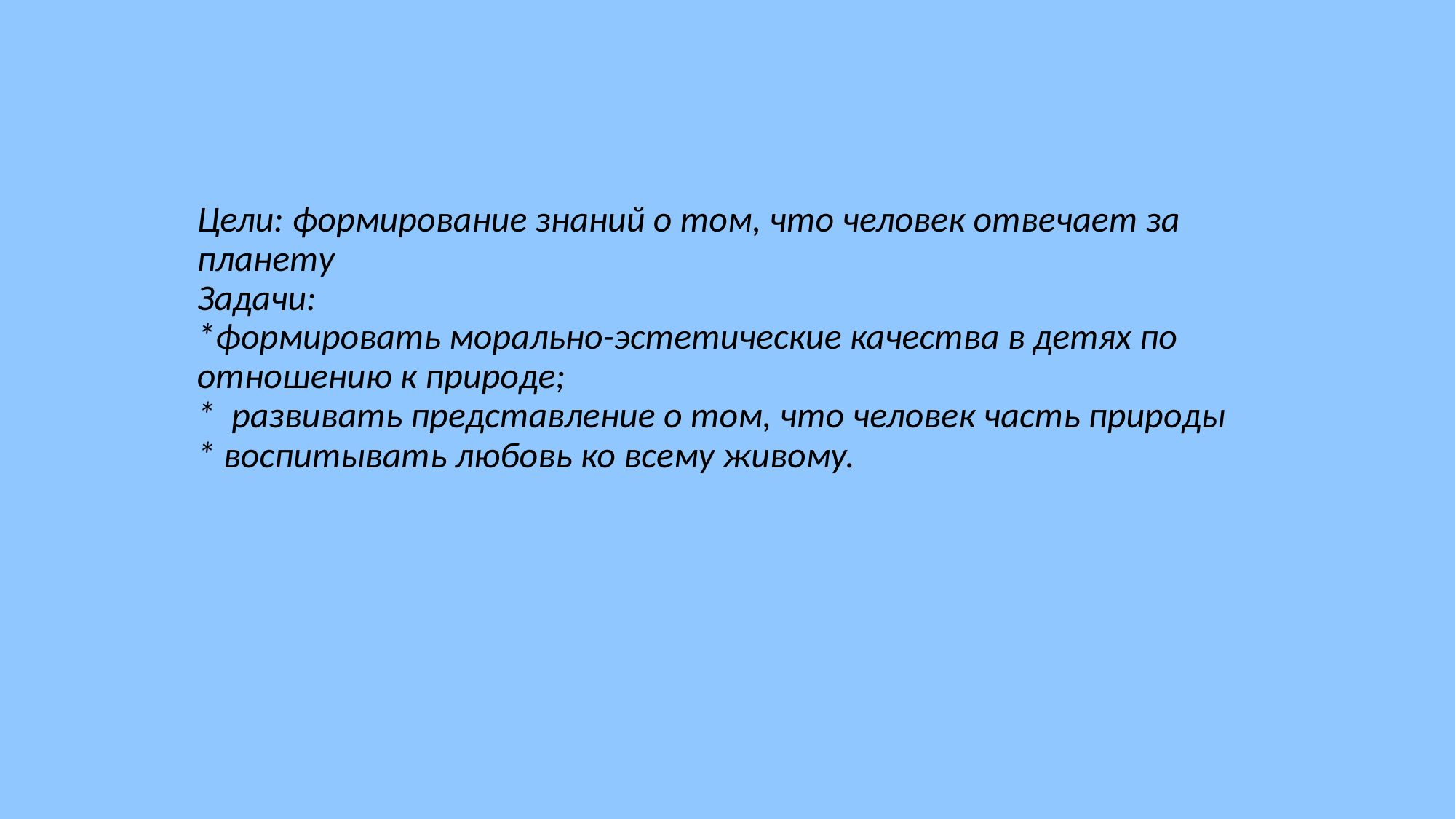

# Цели: формирование знаний о том, что человек отвечает за планету Задачи: *формировать морально-эстетические качества в детях по отношению к природе; *  развивать представление о том, что человек часть природы * воспитывать любовь ко всему живому.